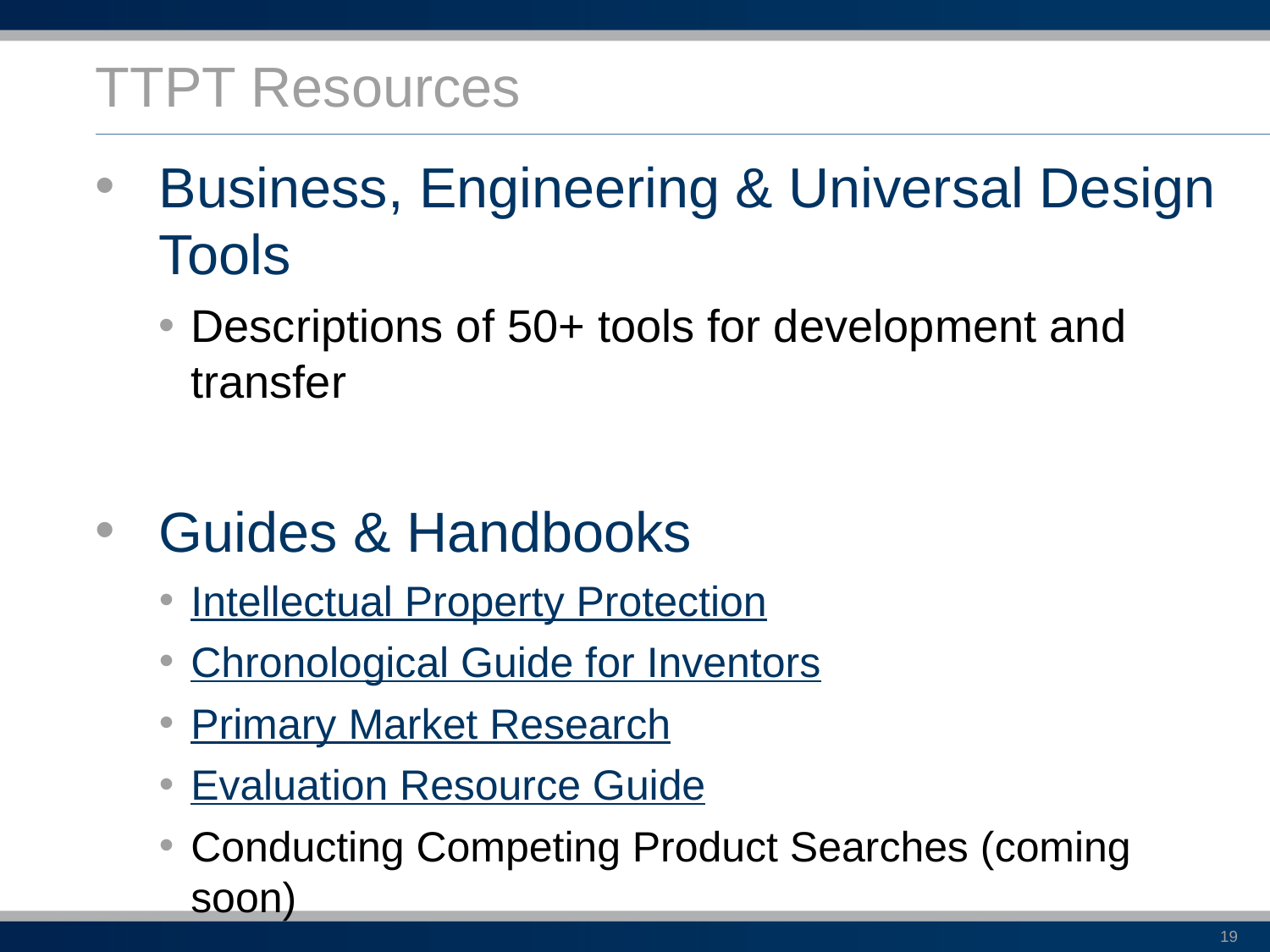

# TTPT Resources
Business, Engineering & Universal Design Tools
Descriptions of 50+ tools for development and transfer

Guides & Handbooks
Intellectual Property Protection
Chronological Guide for Inventors
Primary Market Research
Evaluation Resource Guide
Conducting Competing Product Searches (coming soon)

19